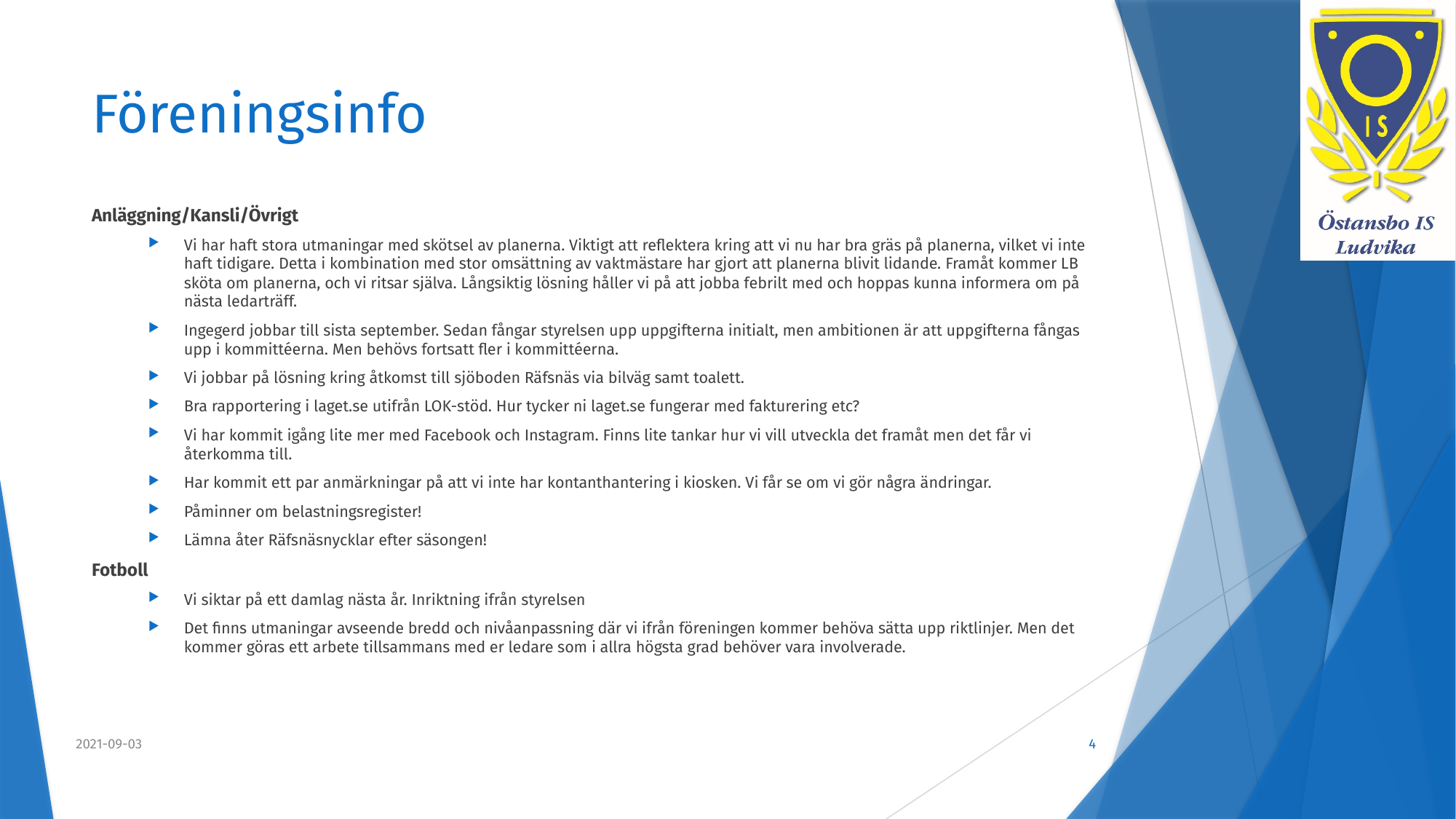

# Föreningsinfo
Anläggning/Kansli/Övrigt
Vi har haft stora utmaningar med skötsel av planerna. Viktigt att reflektera kring att vi nu har bra gräs på planerna, vilket vi inte haft tidigare. Detta i kombination med stor omsättning av vaktmästare har gjort att planerna blivit lidande. Framåt kommer LB sköta om planerna, och vi ritsar själva. Långsiktig lösning håller vi på att jobba febrilt med och hoppas kunna informera om på nästa ledarträff.
Ingegerd jobbar till sista september. Sedan fångar styrelsen upp uppgifterna initialt, men ambitionen är att uppgifterna fångas upp i kommittéerna. Men behövs fortsatt fler i kommittéerna.
Vi jobbar på lösning kring åtkomst till sjöboden Räfsnäs via bilväg samt toalett.
Bra rapportering i laget.se utifrån LOK-stöd. Hur tycker ni laget.se fungerar med fakturering etc?
Vi har kommit igång lite mer med Facebook och Instagram. Finns lite tankar hur vi vill utveckla det framåt men det får vi återkomma till.
Har kommit ett par anmärkningar på att vi inte har kontanthantering i kiosken. Vi får se om vi gör några ändringar.
Påminner om belastningsregister!
Lämna åter Räfsnäsnycklar efter säsongen!
Fotboll
Vi siktar på ett damlag nästa år. Inriktning ifrån styrelsen
Det finns utmaningar avseende bredd och nivåanpassning där vi ifrån föreningen kommer behöva sätta upp riktlinjer. Men det kommer göras ett arbete tillsammans med er ledare som i allra högsta grad behöver vara involverade.
2021-09-03
4